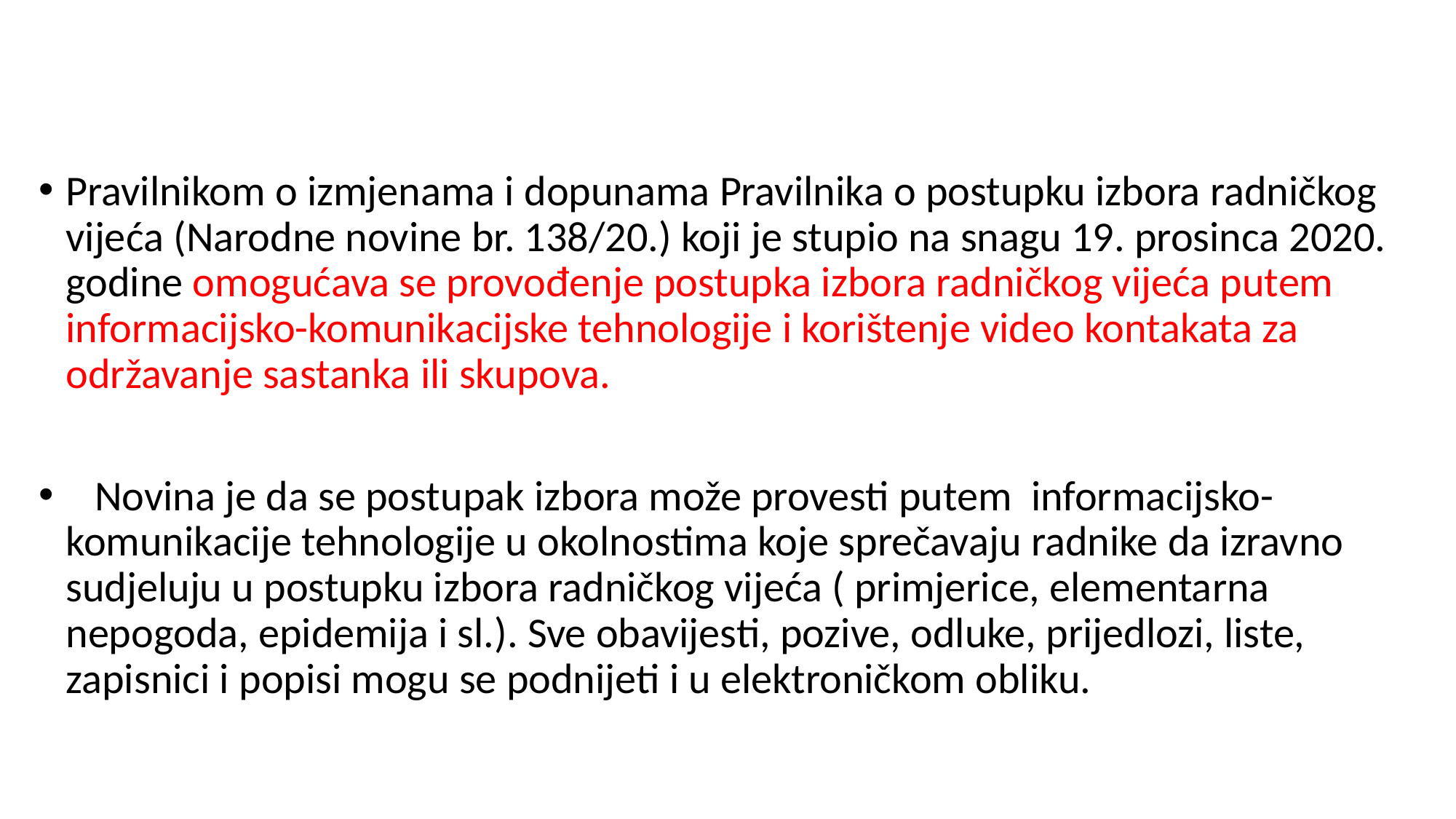

#
Pravilnikom o izmjenama i dopunama Pravilnika o postupku izbora radničkog vijeća (Narodne novine br. 138/20.) koji je stupio na snagu 19. prosinca 2020. godine omogućava se provođenje postupka izbora radničkog vijeća putem informacijsko-komunikacijske tehnologije i korištenje video kontakata za održavanje sastanka ili skupova.

   Novina je da se postupak izbora može provesti putem  informacijsko-komunikacije tehnologije u okolnostima koje sprečavaju radnike da izravno sudjeluju u postupku izbora radničkog vijeća ( primjerice, elementarna nepogoda, epidemija i sl.). Sve obavijesti, pozive, odluke, prijedlozi, liste, zapisnici i popisi mogu se podnijeti i u elektroničkom obliku.